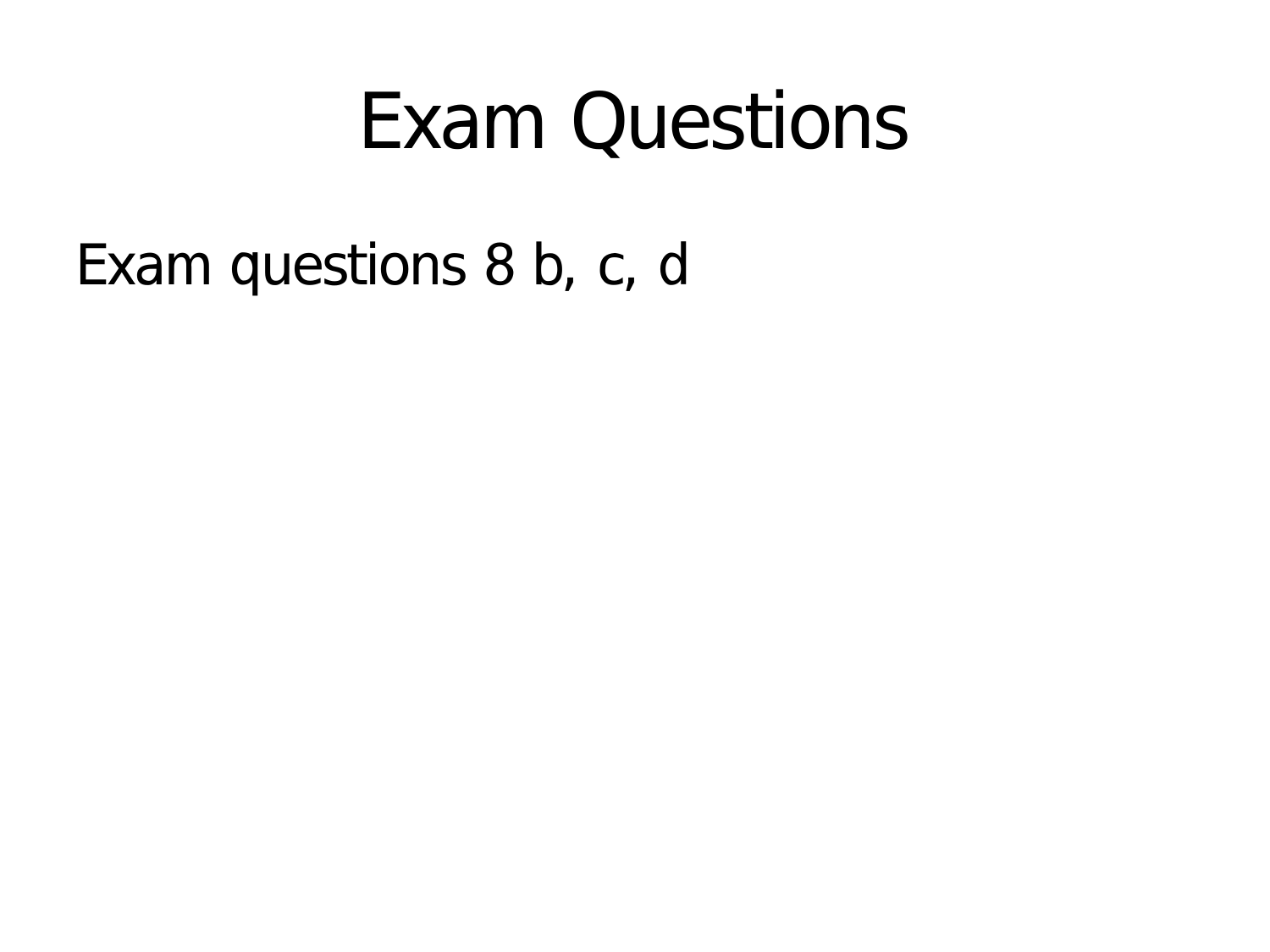

# Exam Questions
Exam questions 8 b, c, d